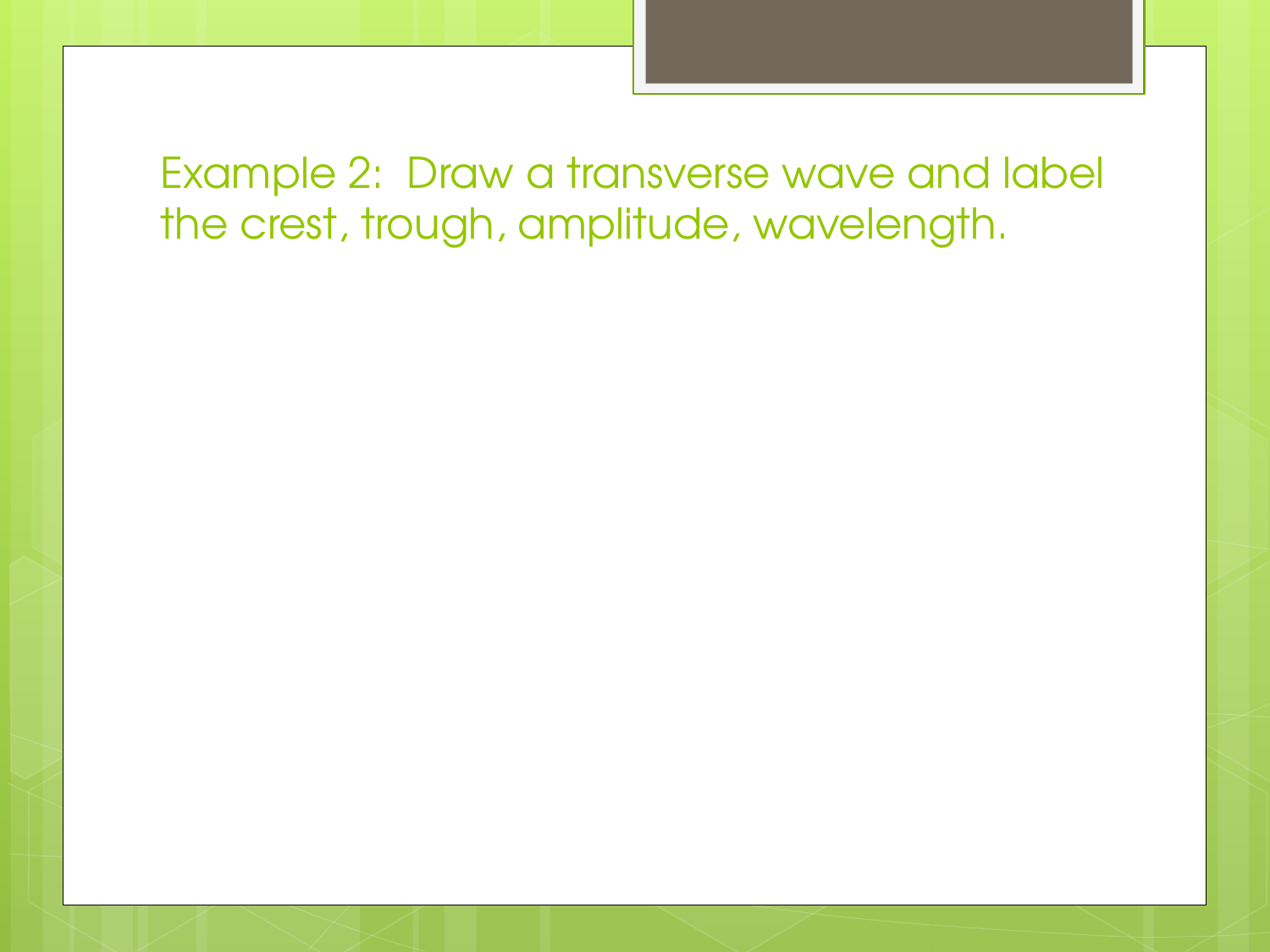

# Example 2:  Draw a transverse wave and label the crest, trough, amplitude, wavelength.